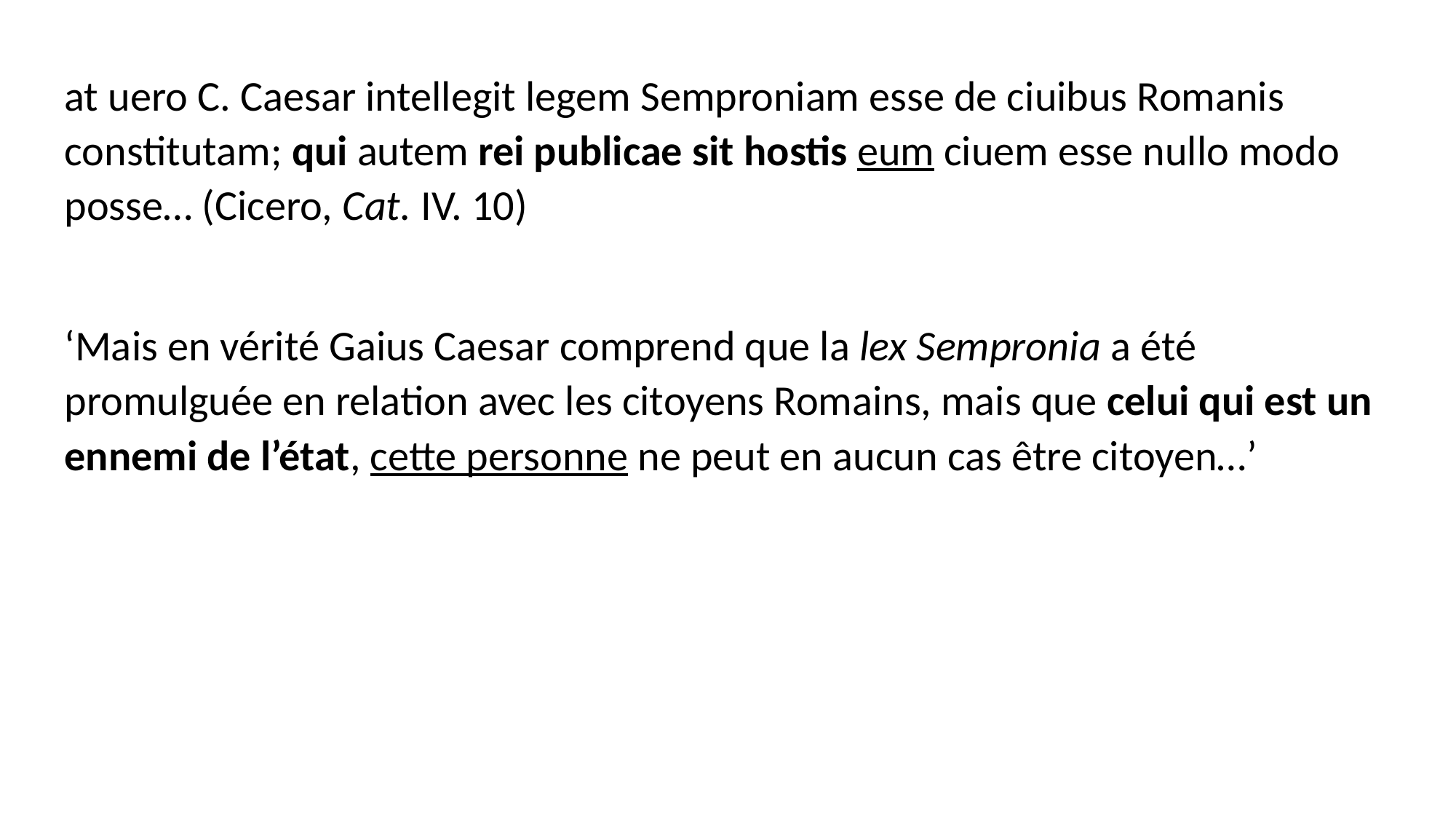

at uero C. Caesar intellegit legem Semproniam esse de ciuibus Romanis constitutam; qui autem rei publicae sit hostis eum ciuem esse nullo modo posse… (Cicero, Cat. IV. 10)

‘Mais en vérité Gaius Caesar comprend que la lex Sempronia a été promulguée en relation avec les citoyens Romains, mais que celui qui est un ennemi de l’état, cette personne ne peut en aucun cas être citoyen…’